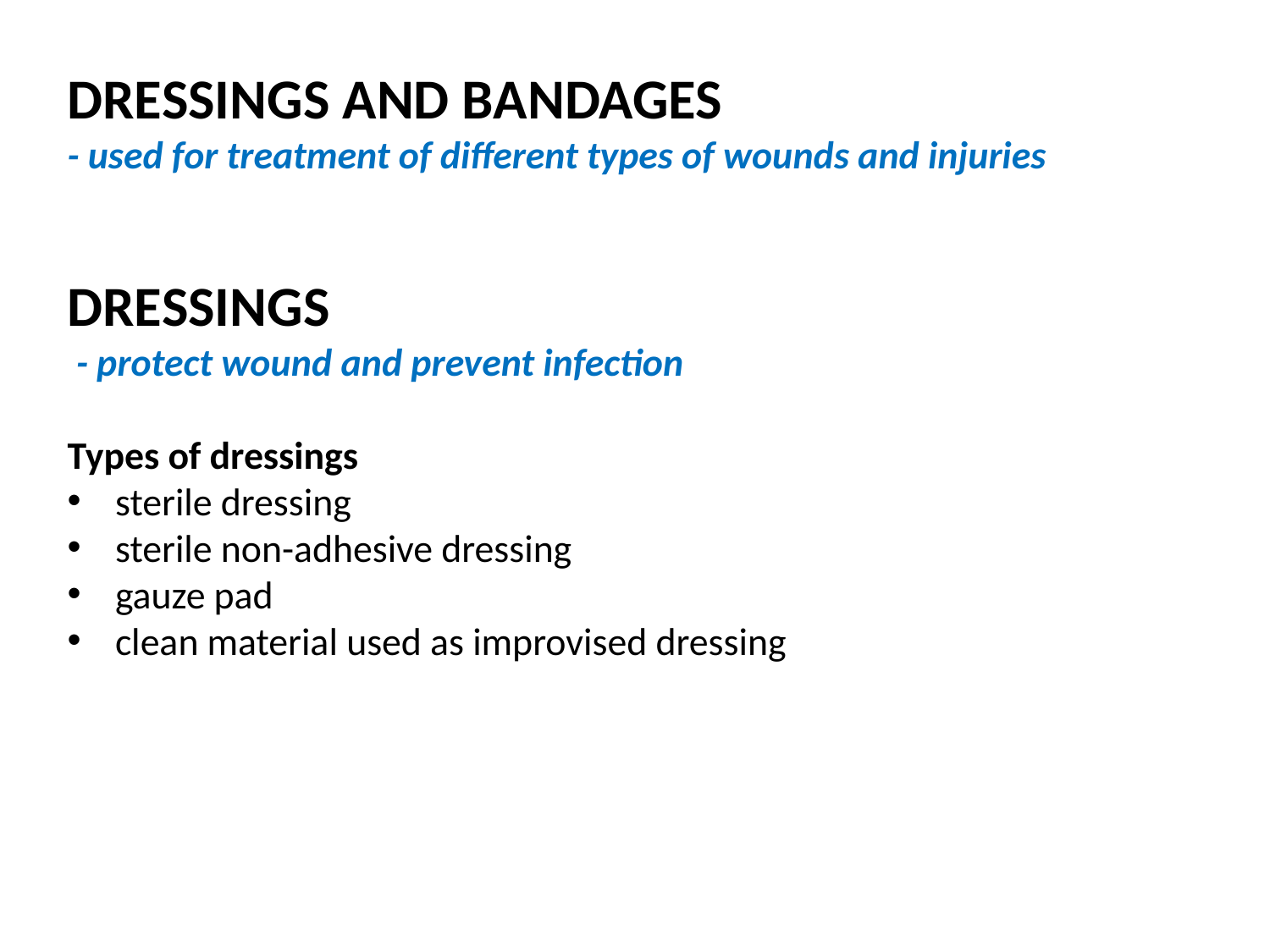

DRESSINGS AND BANDAGES
- used for treatment of different types of wounds and injuries

DRESSINGS
 - protect wound and prevent infection

Types of dressings
sterile dressing
sterile non-adhesive dressing
gauze pad
clean material used as improvised dressing